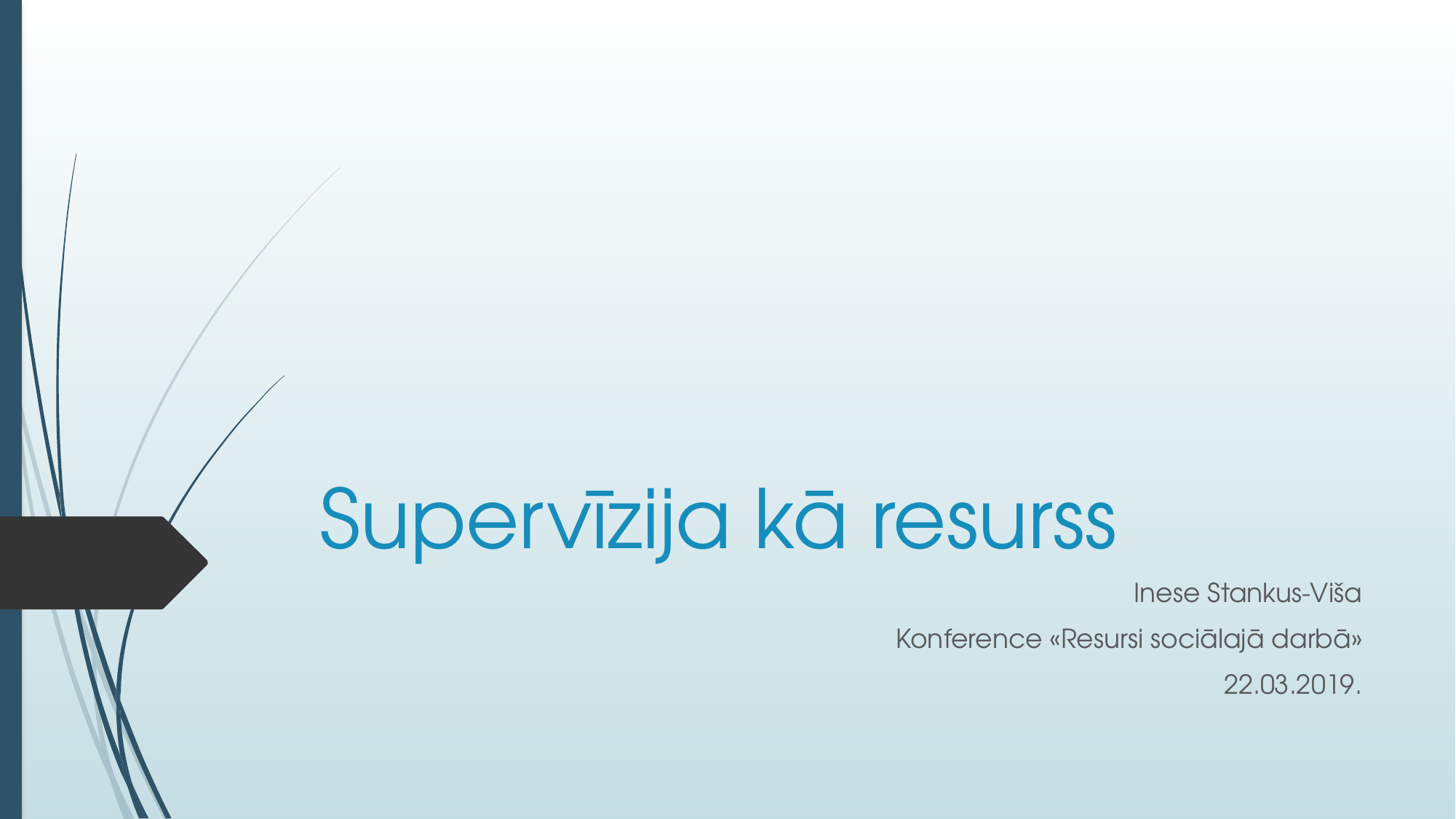

# Supervīzija kā resurss
Inese Stankus-Viša
Konference «Resursi sociālajā darbā»
22.03.2019.